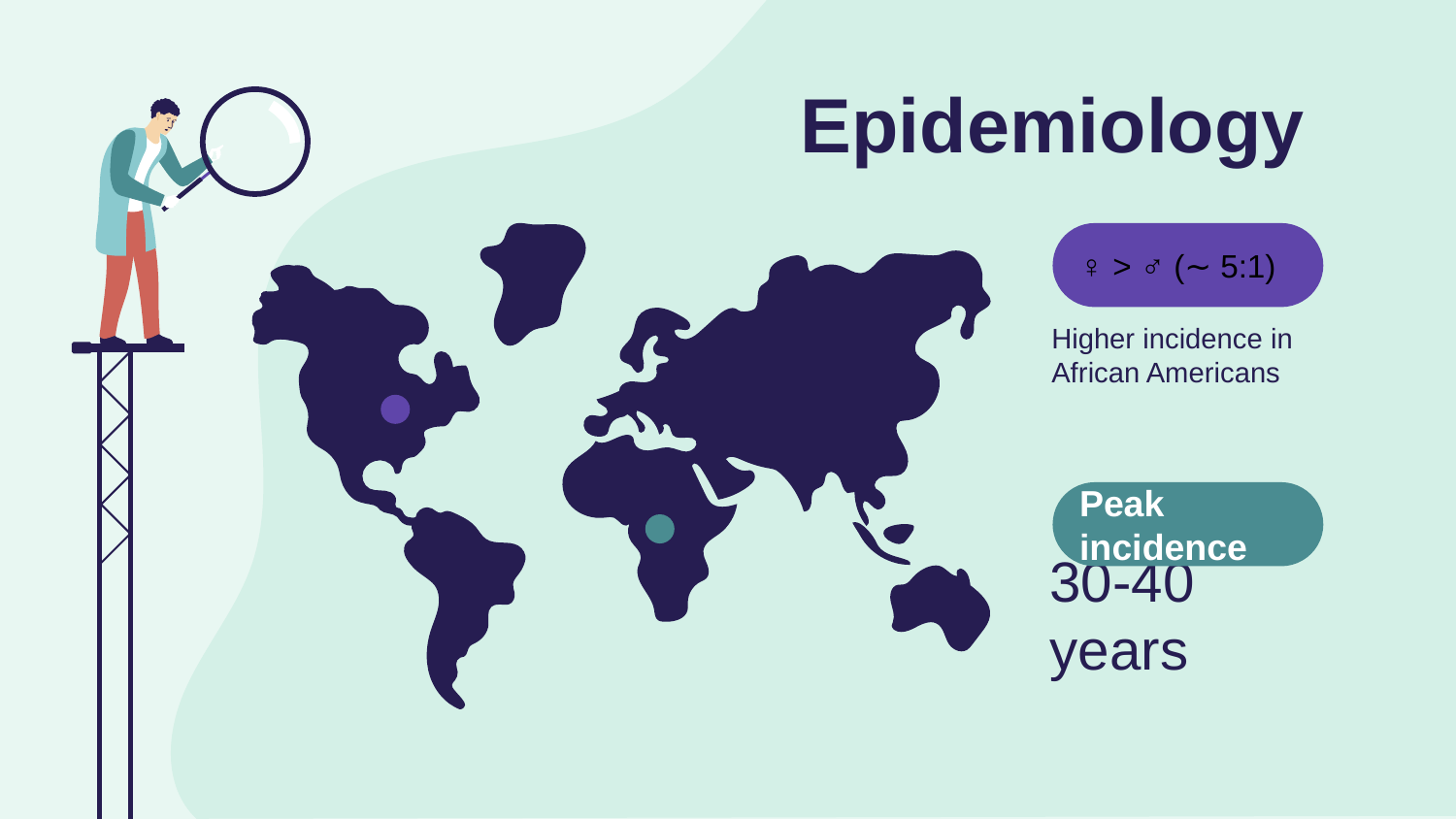

# Epidemiology

♀ > ♂ (∼ 5:1)
Higher incidence in African Americans

Peak incidence

30-40 years